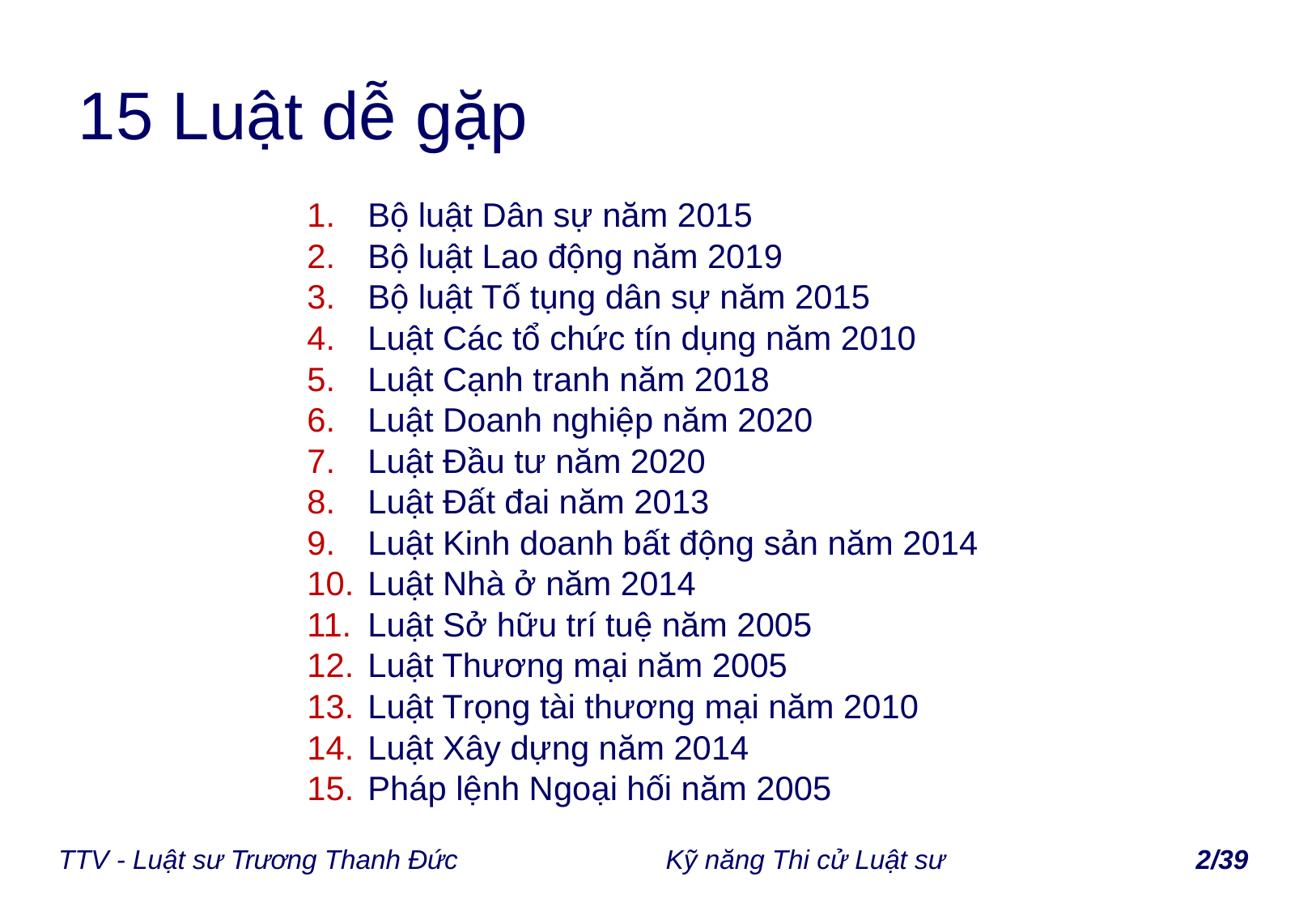

# 15 Luật dễ gặp
Bộ luật Dân sự năm 2015
Bộ luật Lao động năm 2019
Bộ luật Tố tụng dân sự năm 2015
Luật Các tổ chức tín dụng năm 2010
Luật Cạnh tranh năm 2018
Luật Doanh nghiệp năm 2020
Luật Đầu tư năm 2020
Luật Đất đai năm 2013
Luật Kinh doanh bất động sản năm 2014
Luật Nhà ở năm 2014
Luật Sở hữu trí tuệ năm 2005
Luật Thương mại năm 2005
Luật Trọng tài thương mại năm 2010
Luật Xây dựng năm 2014
Pháp lệnh Ngoại hối năm 2005